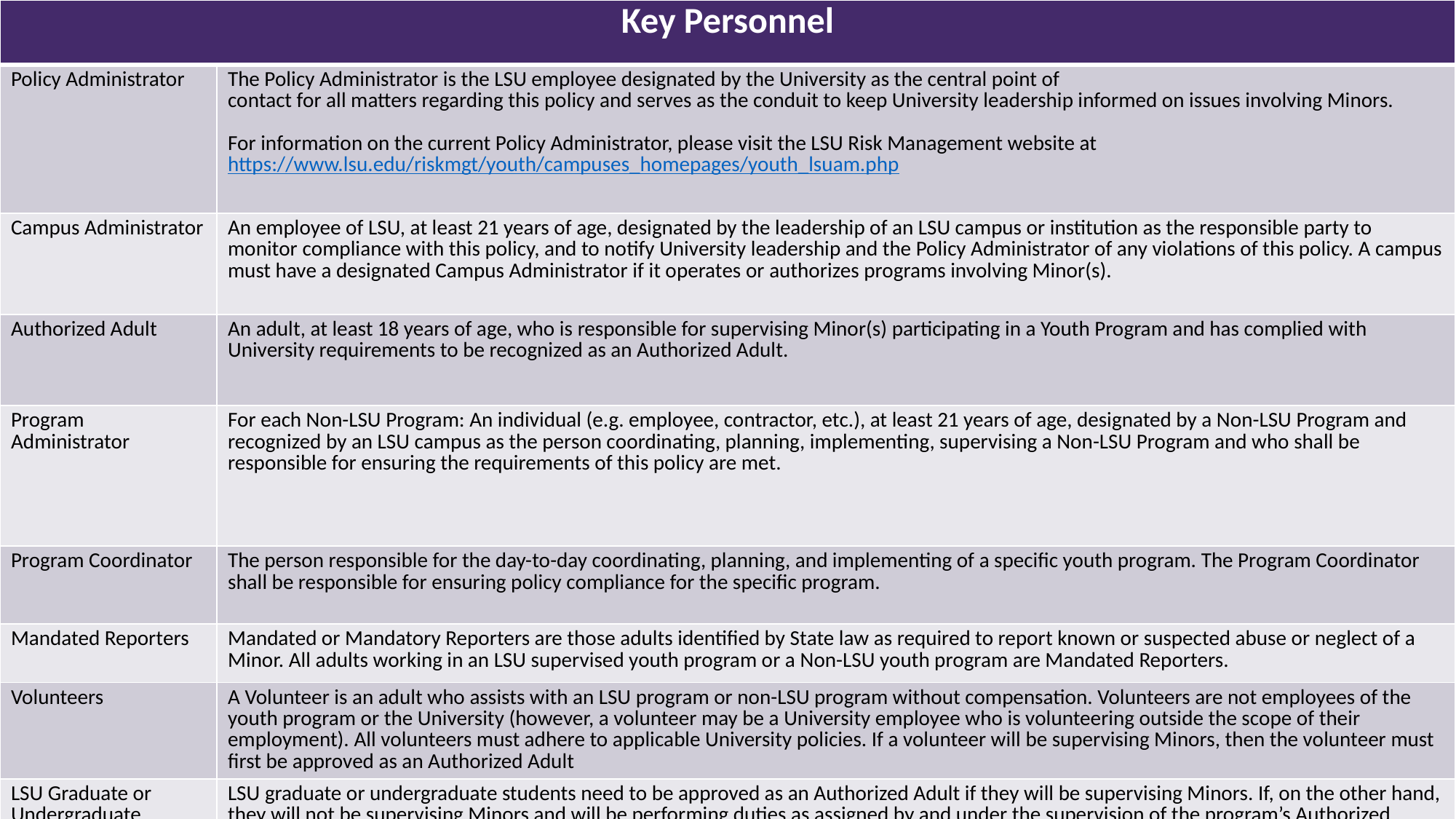

| Key Personnel |  |
| --- | --- |
| Policy Administrator | The Policy Administrator is the LSU employee designated by the University as the central point of contact for all matters regarding this policy and serves as the conduit to keep University leadership informed on issues involving Minors. For information on the current Policy Administrator, please visit the LSU Risk Management website at https://www.lsu.edu/riskmgt/youth/campuses\_homepages/youth\_lsuam.php |
| Campus Administrator | An employee of LSU, at least 21 years of age, designated by the leadership of an LSU campus or institution as the responsible party to monitor compliance with this policy, and to notify University leadership and the Policy Administrator of any violations of this policy. A campus must have a designated Campus Administrator if it operates or authorizes programs involving Minor(s). |
| Authorized Adult | An adult, at least 18 years of age, who is responsible for supervising Minor(s) participating in a Youth Program and has complied with University requirements to be recognized as an Authorized Adult. |
| Program Administrator | For each Non-LSU Program: An individual (e.g. employee, contractor, etc.), at least 21 years of age, designated by a Non-LSU Program and recognized by an LSU campus as the person coordinating, planning, implementing, supervising a Non-LSU Program and who shall be responsible for ensuring the requirements of this policy are met. |
| Program Coordinator | The person responsible for the day-to-day coordinating, planning, and implementing of a specific youth program. The Program Coordinator shall be responsible for ensuring policy compliance for the specific program. |
| Mandated Reporters | Mandated or Mandatory Reporters are those adults identified by State law as required to report known or suspected abuse or neglect of a Minor. All adults working in an LSU supervised youth program or a Non-LSU youth program are Mandated Reporters. |
| Volunteers | A Volunteer is an adult who assists with an LSU program or non-LSU program without compensation. Volunteers are not employees of the youth program or the University (however, a volunteer may be a University employee who is volunteering outside the scope of their employment). All volunteers must adhere to applicable University policies. If a volunteer will be supervising Minors, then the volunteer must first be approved as an Authorized Adult |
| LSU Graduate or Undergraduate Students | LSU graduate or undergraduate students need to be approved as an Authorized Adult if they will be supervising Minors. If, on the other hand, they will not be supervising Minors and will be performing duties as assigned by and under the supervision of the program’s Authorized Adult(s), then they do not need to become an Authorized Adult. Students must adhere to applicable University policies. |
#